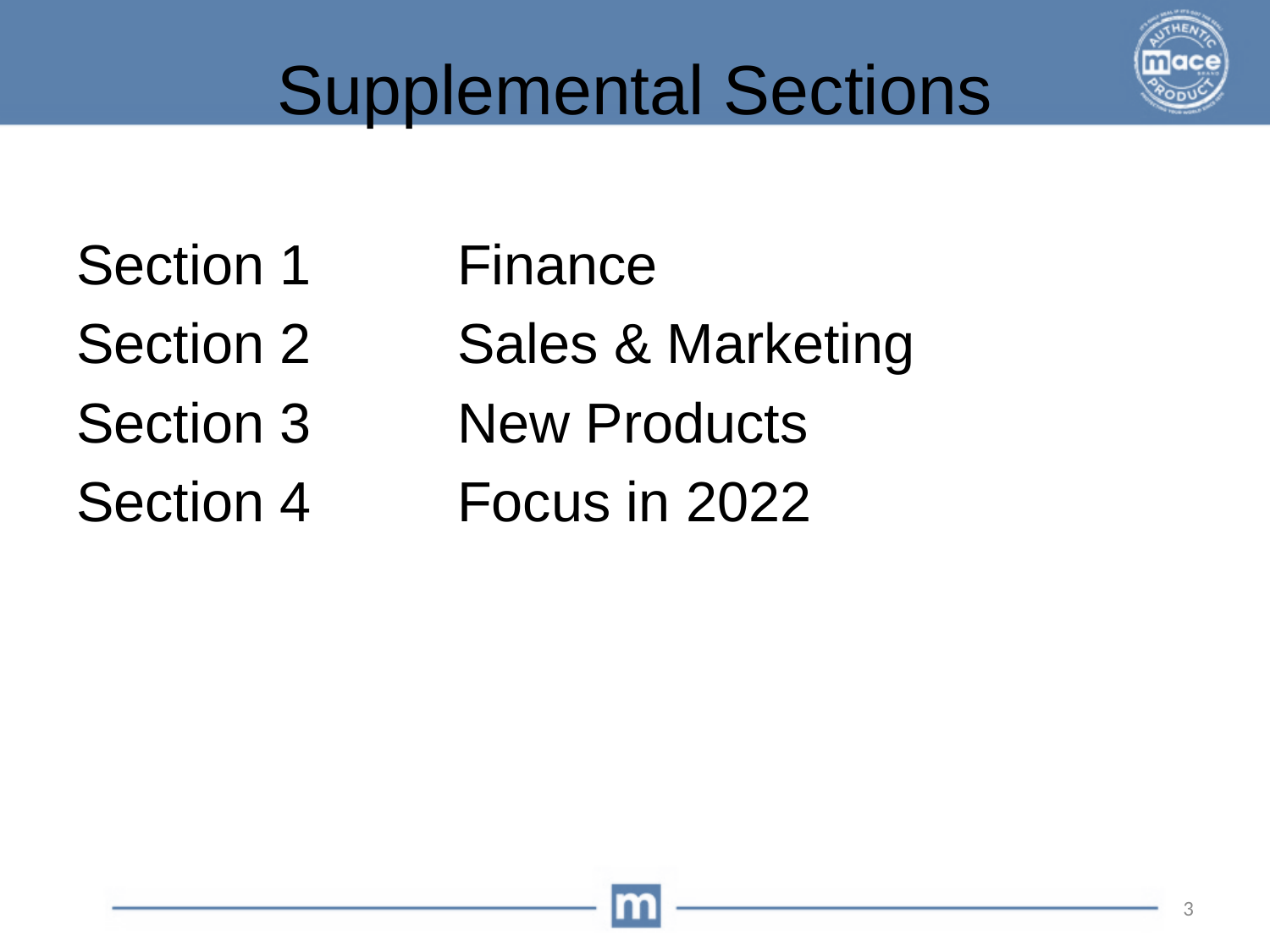

# Supplemental Sections
Section 1 		Finance
Section 2		Sales & Marketing
Section 3		New Products
Section 4		Focus in 2022
3